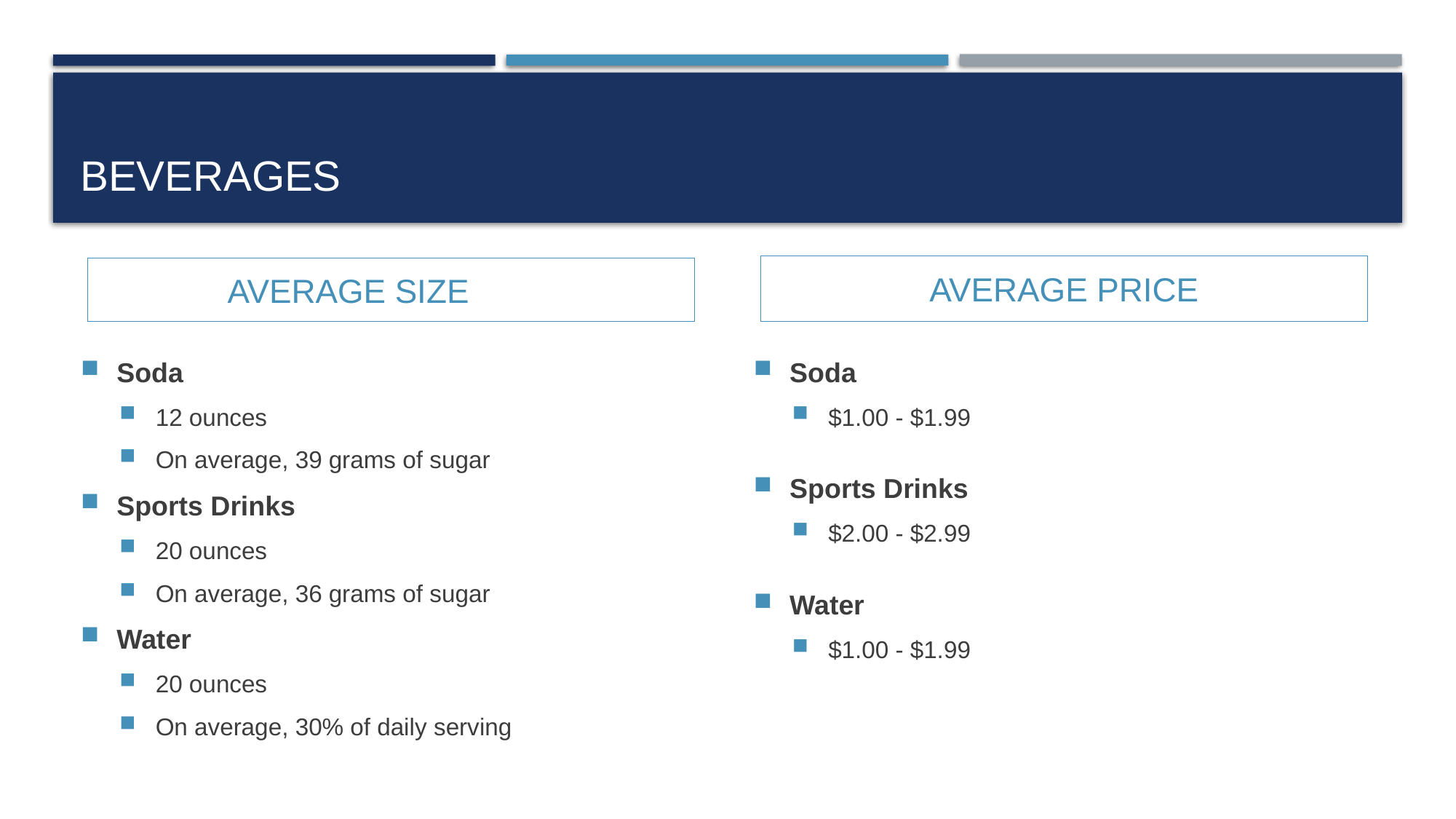

# BEVERAGES
Average Price
Average Size
Soda
12 ounces
On average, 39 grams of sugar
Sports Drinks
20 ounces
On average, 36 grams of sugar
Water
20 ounces
On average, 30% of daily serving
Soda
$1.00 - $1.99

Sports Drinks
$2.00 - $2.99

Water
$1.00 - $1.99